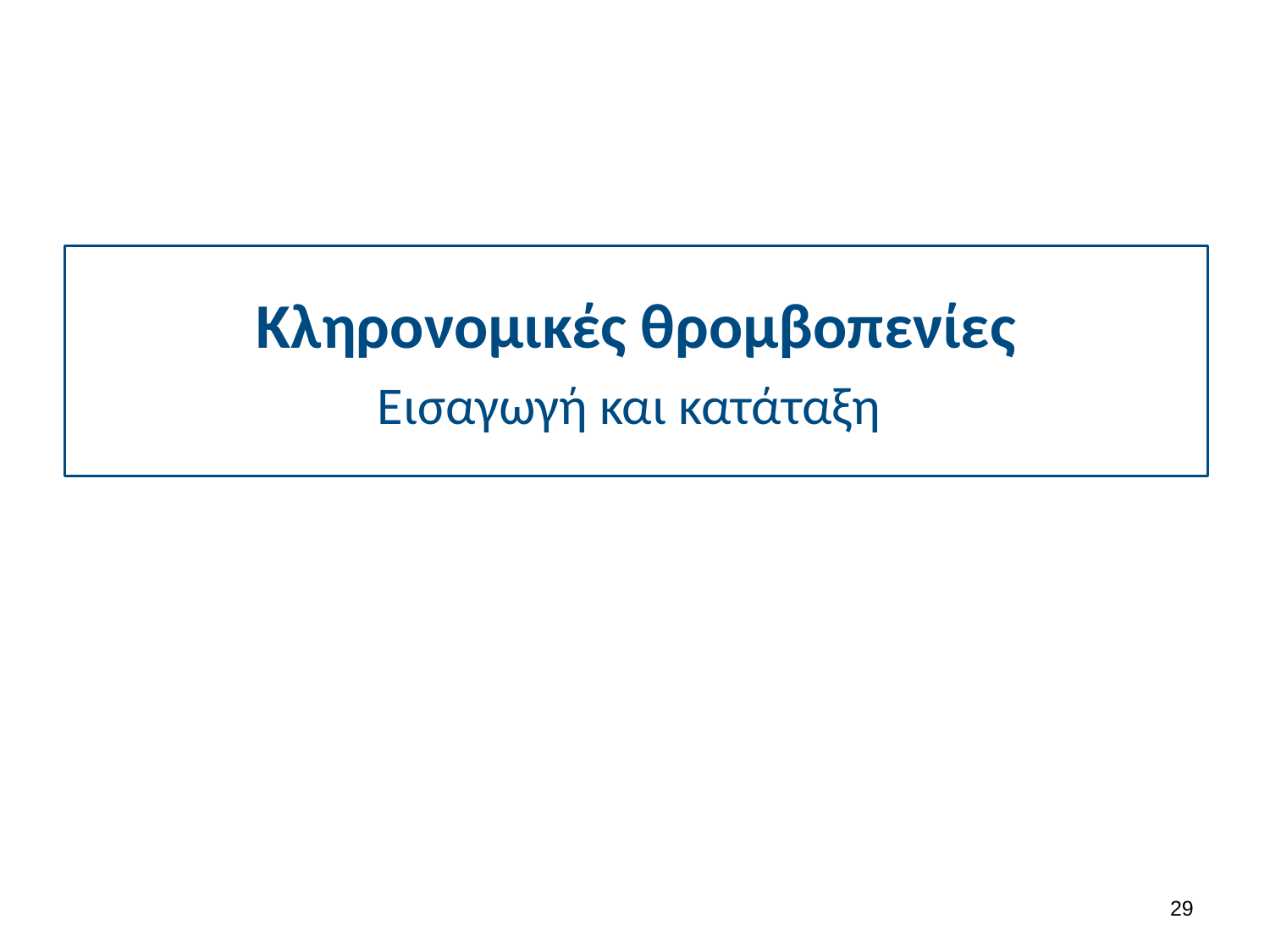

# Κληρονομικές θρομβοπενίες Εισαγωγή και κατάταξη
29